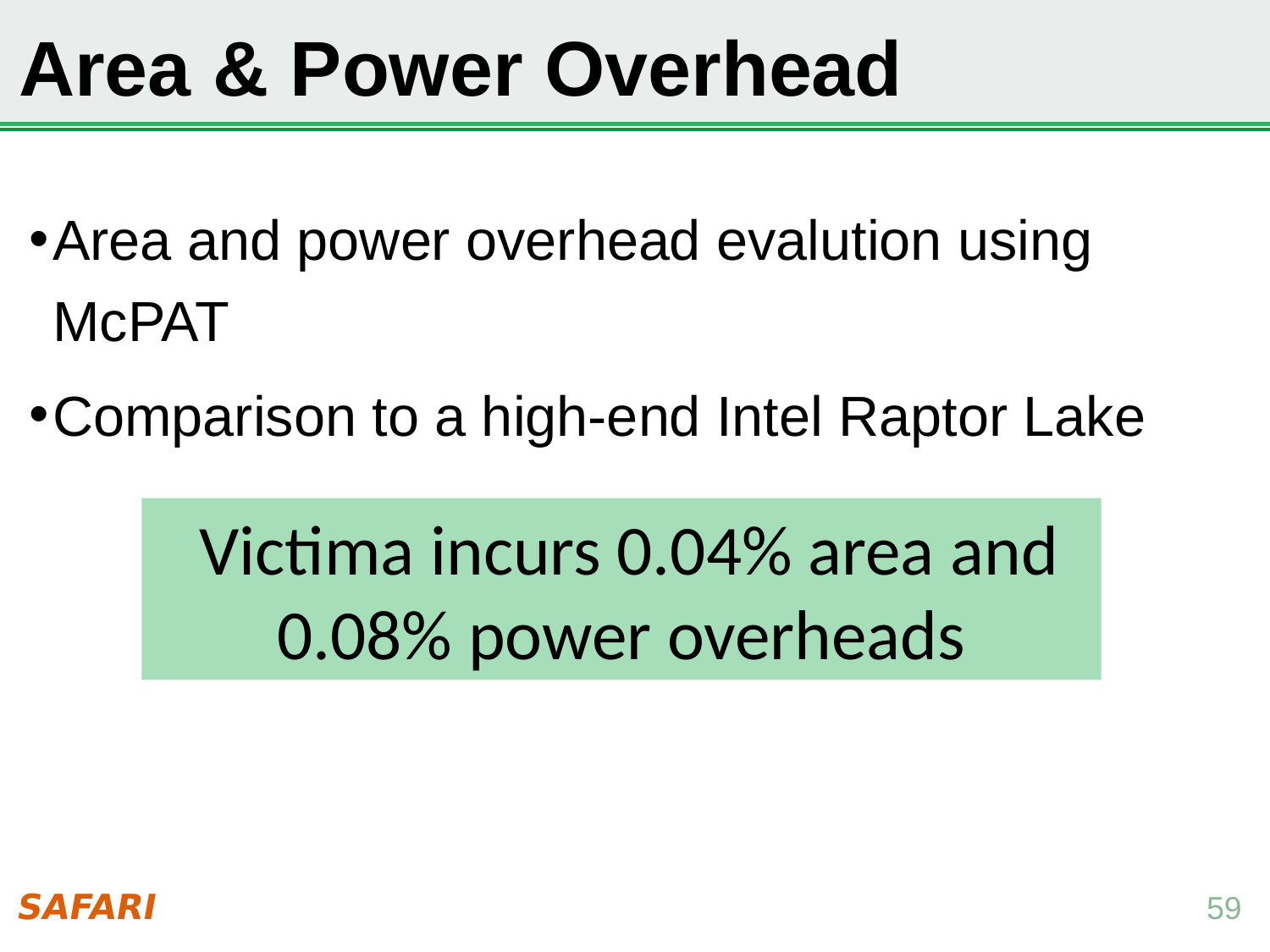

# Area & Power Overhead
Area and power overhead evalution using McPAT
Comparison to a high-end Intel Raptor Lake

 Victima incurs 0.04% area and 0.08% power overheads
59